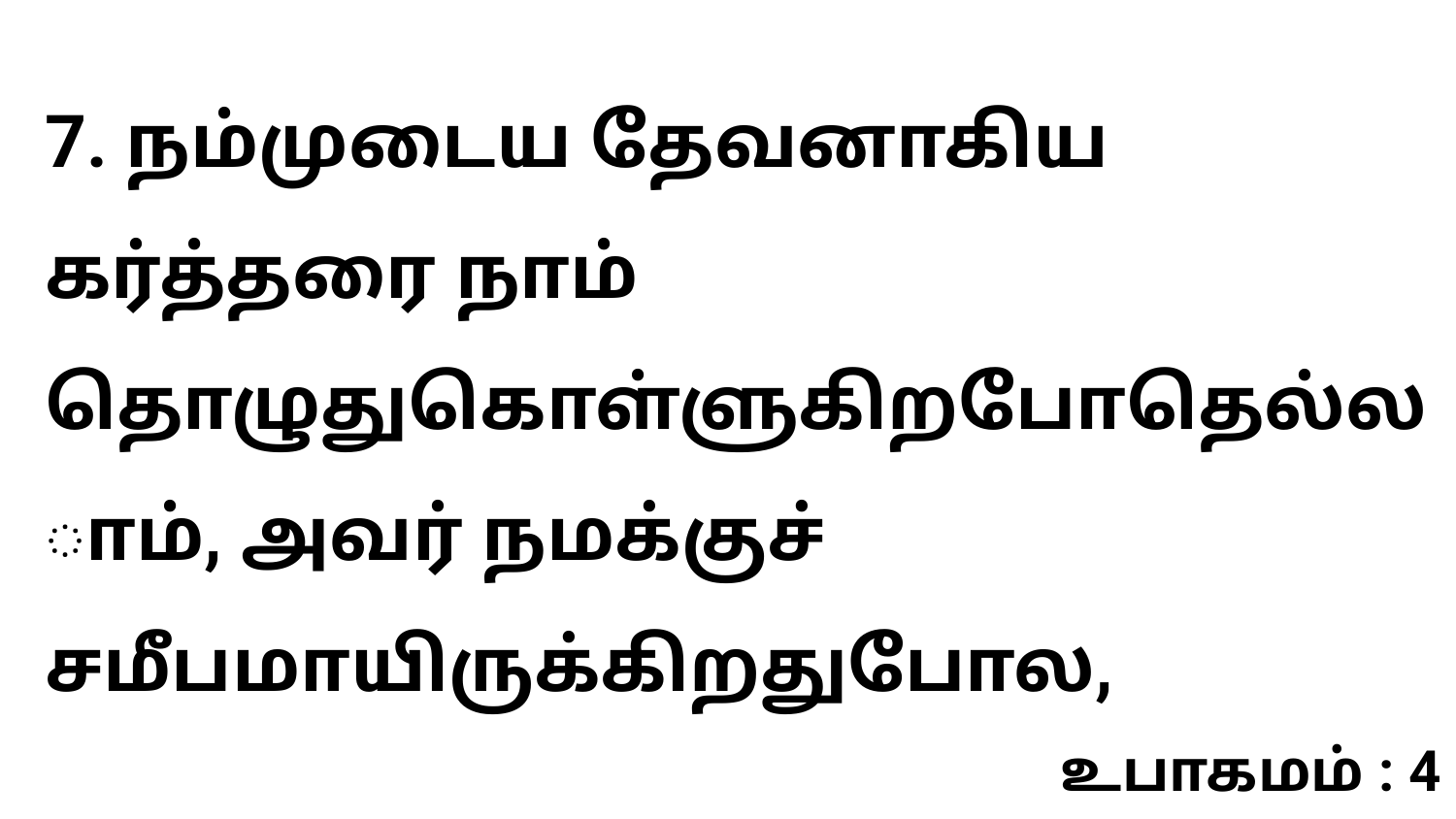

7. நம்முடைய தேவனாகிய கர்த்தரை நாம் தொழுதுகொள்ளுகிறபோதெல்லாம், அவர் நமக்குச் சமீபமாயிருக்கிறதுபோல,
உபாகமம் : 4